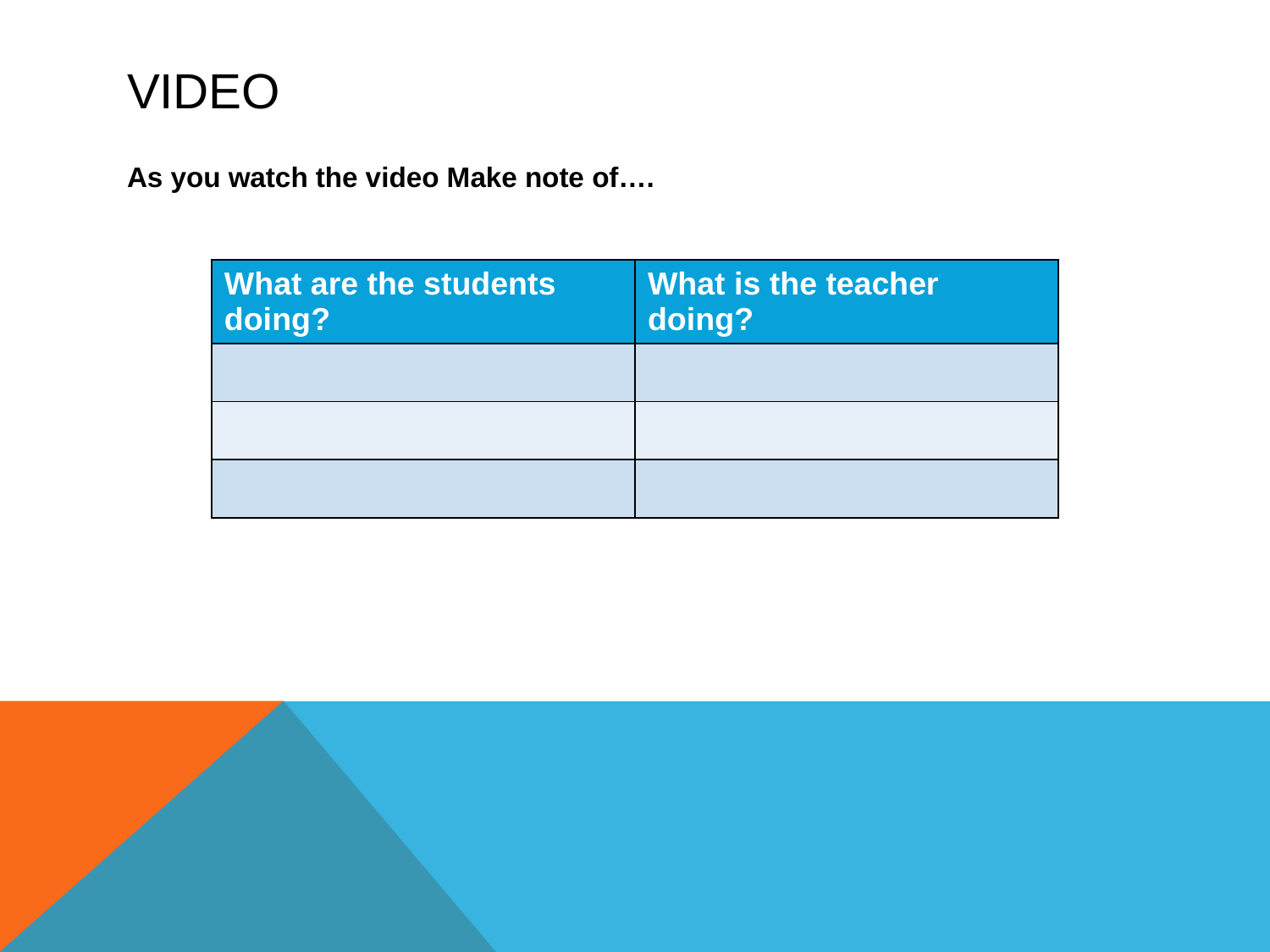

# Video
As you watch the video Make note of….

| What are the students doing? | What is the teacher doing? |
| --- | --- |
|  |  |
|  |  |
|  |  |